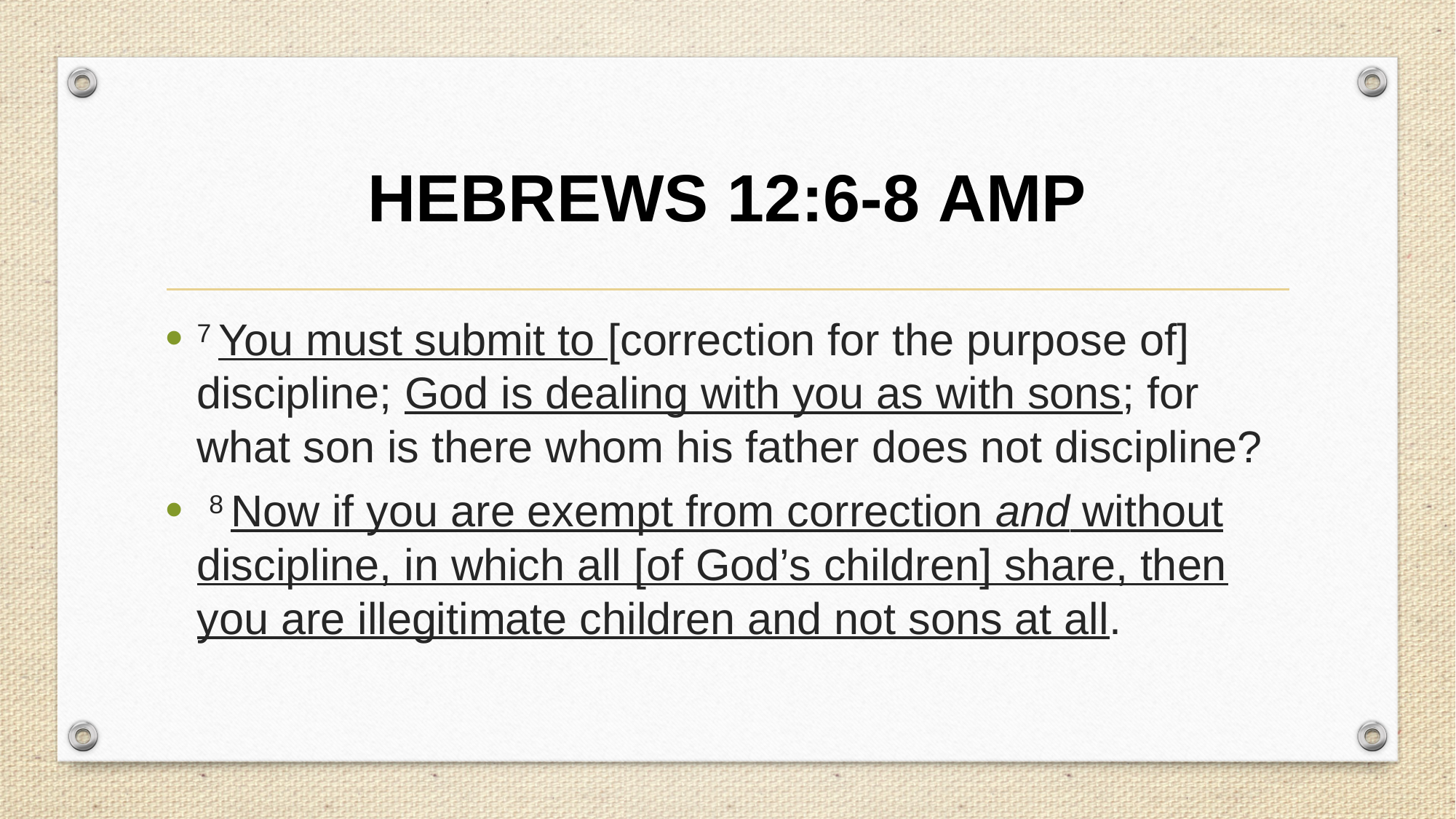

# HEBREWS 12:6-8 AMP
7 You must submit to [correction for the purpose of] discipline; God is dealing with you as with sons; for what son is there whom his father does not discipline?
 8 Now if you are exempt from correction and without discipline, in which all [of God’s children] share, then you are illegitimate children and not sons at all.